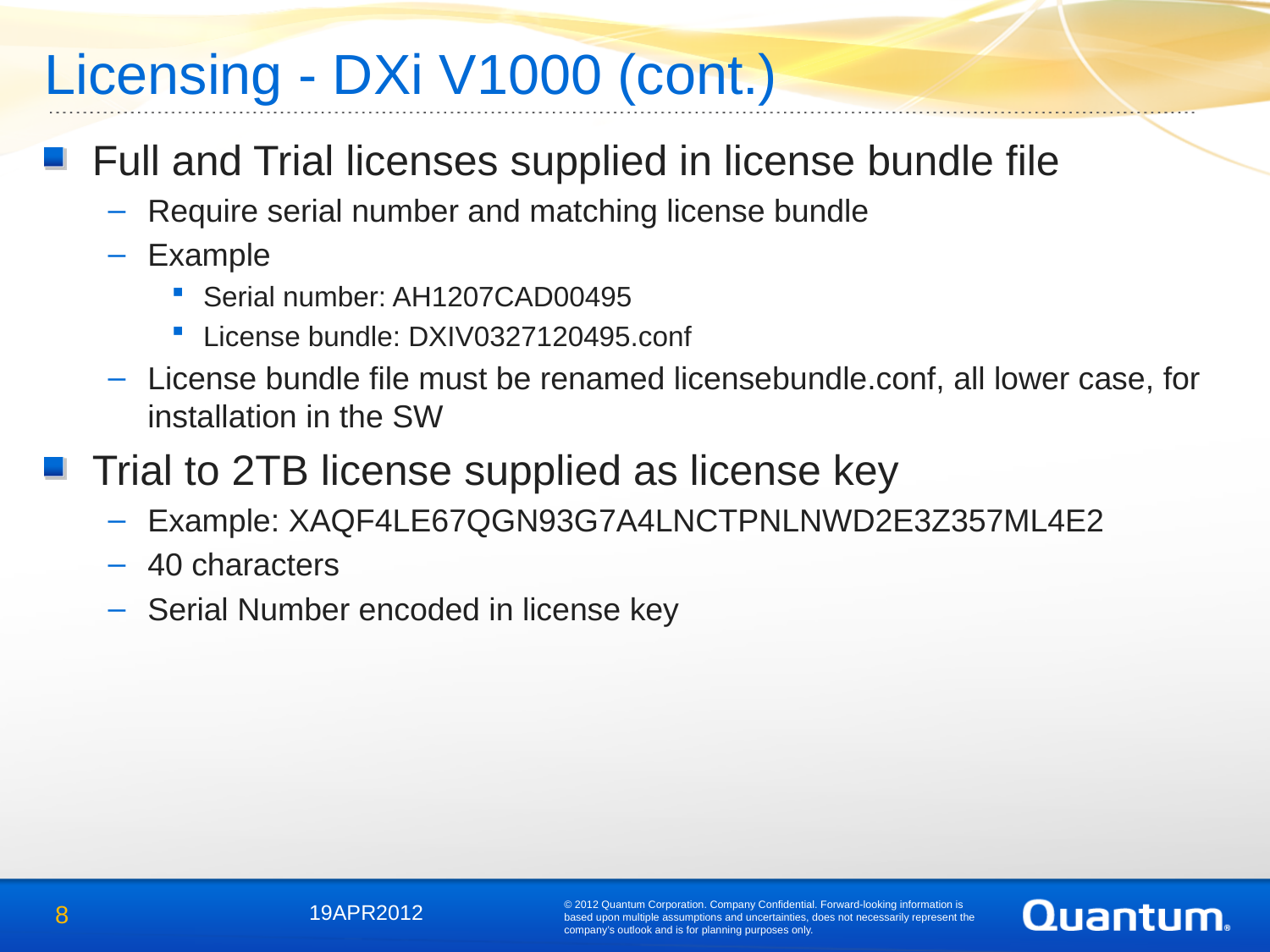

# Licensing - DXi V1000 (cont.)
Full and Trial licenses supplied in license bundle file
Require serial number and matching license bundle
Example
Serial number: AH1207CAD00495
License bundle: DXIV0327120495.conf
License bundle file must be renamed licensebundle.conf, all lower case, for installation in the SW
Trial to 2TB license supplied as license key
Example: XAQF4LE67QGN93G7A4LNCTPNLNWD2E3Z357ML4E2
40 characters
Serial Number encoded in license key
© 2012 Quantum Corporation. Company Confidential. Forward-looking information is based upon multiple assumptions and uncertainties, does not necessarily represent the company’s outlook and is for planning purposes only.
8